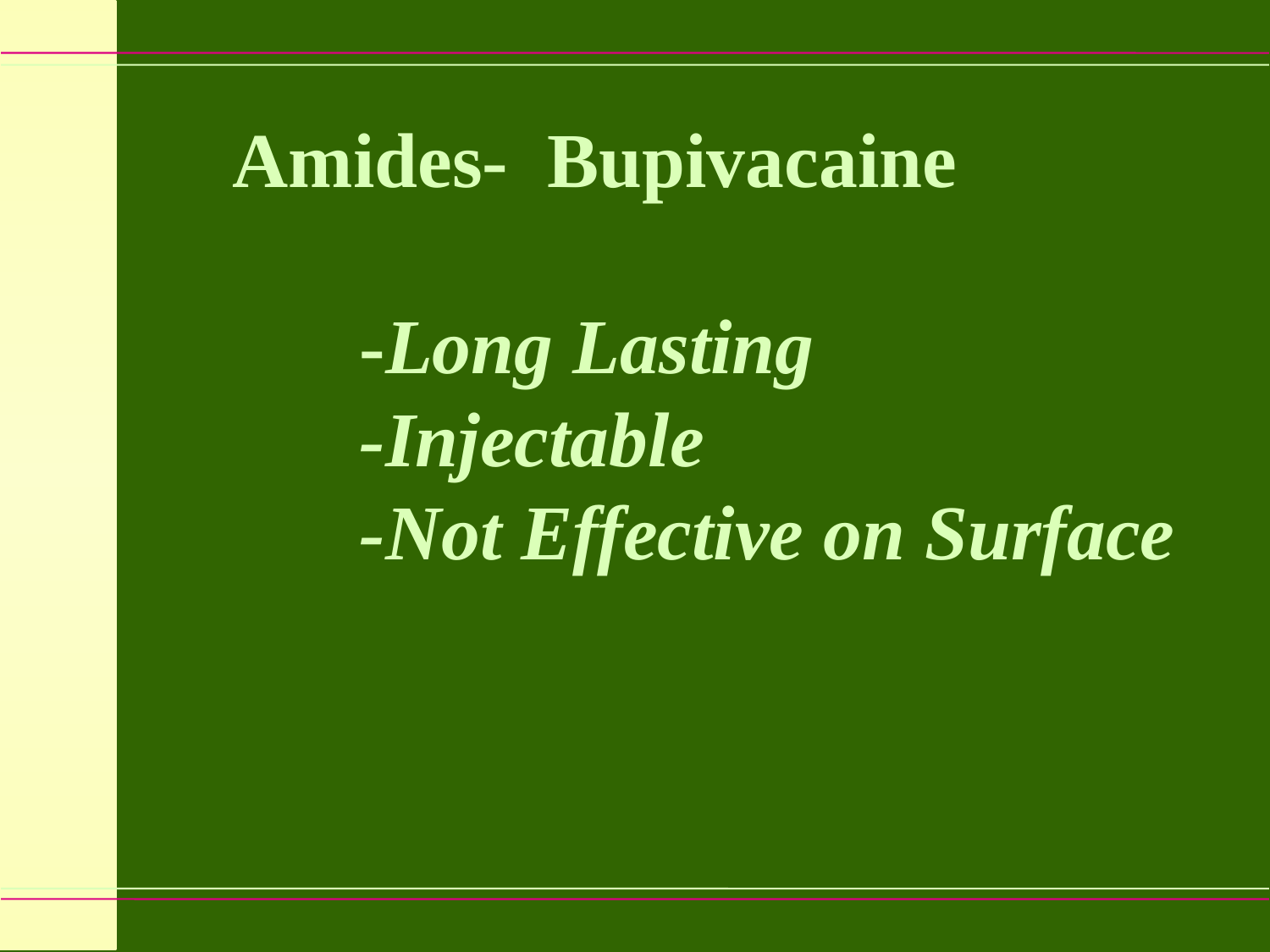

Amides-  Bupivacaine

	-Long Lasting
	-Injectable
	-Not Effective on Surface